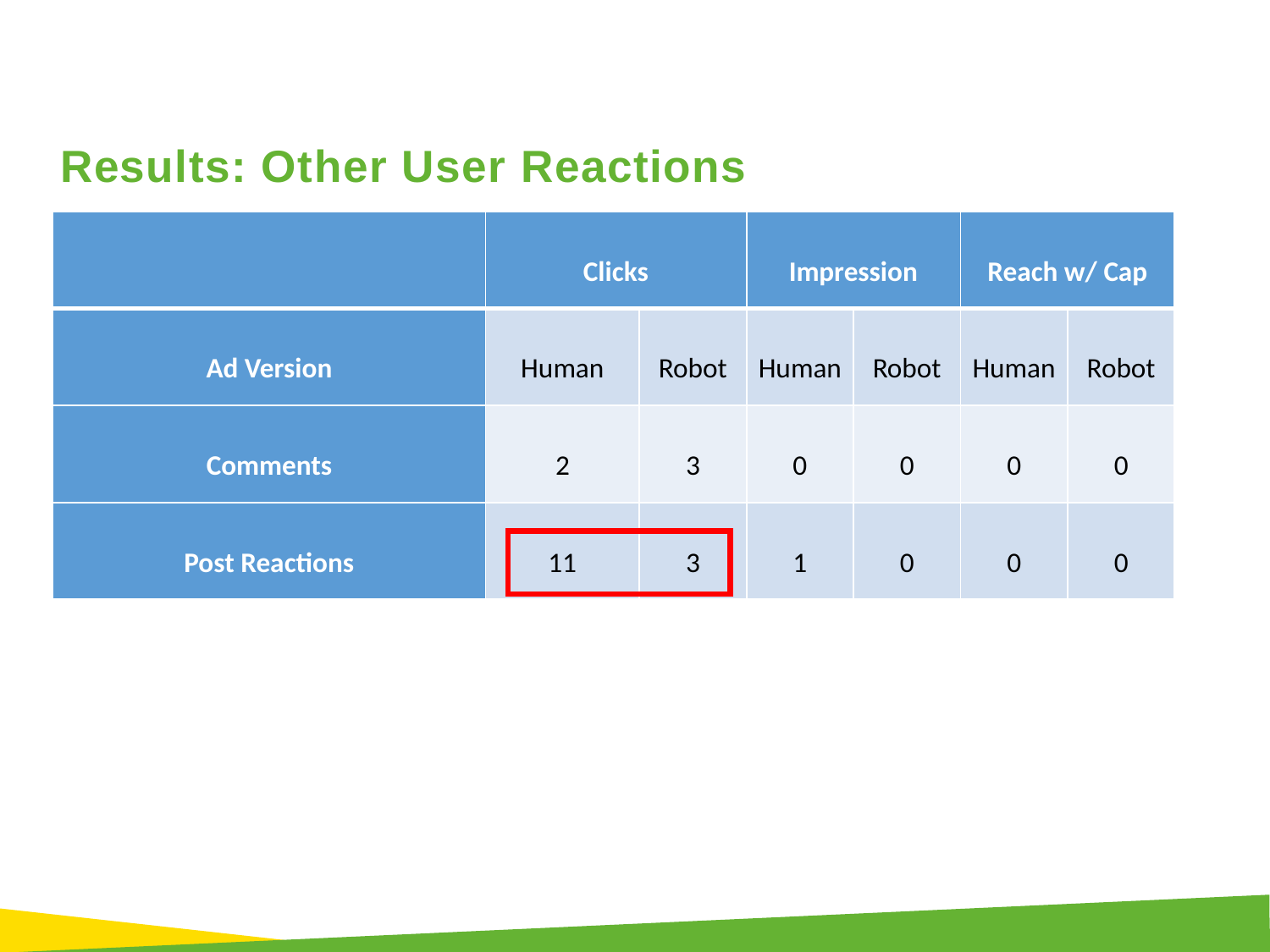

Results: Other User Reactions
|  | Clicks |  | Impression |  | Reach w/ Cap |  |
| --- | --- | --- | --- | --- | --- | --- |
| Ad Version | Human | Robot | Human | Robot | Human | Robot |
| Comments | 2 | 3 | 0 | 0 | 0 | 0 |
| Post Reactions | 11 | 3 | 1 | 0 | 0 | 0 |